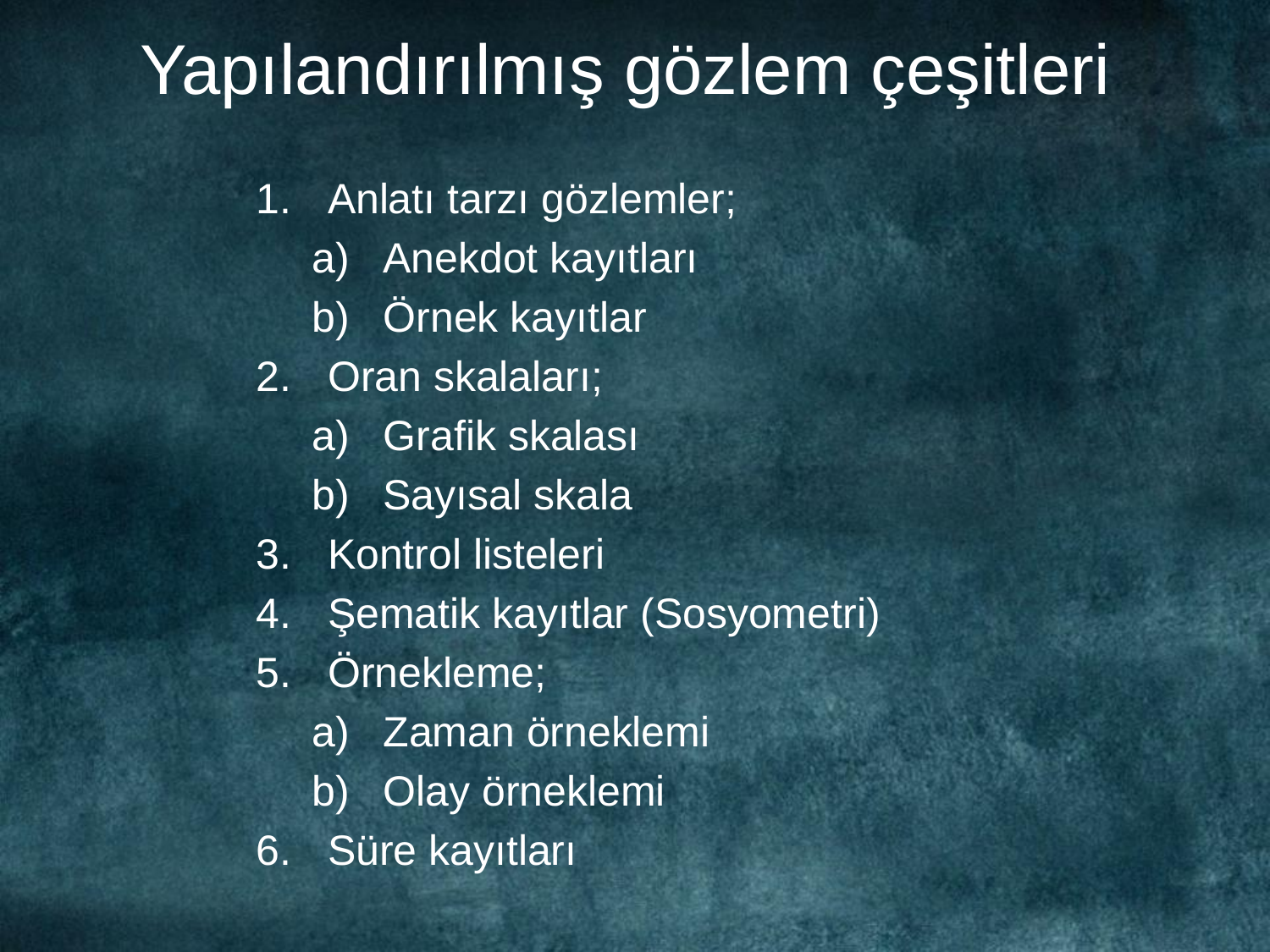

# Yapılandırılmış gözlem çeşitleri
Anlatı tarzı gözlemler;
Anekdot kayıtları
Örnek kayıtlar
Oran skalaları;
Grafik skalası
Sayısal skala
Kontrol listeleri
Şematik kayıtlar (Sosyometri)
Örnekleme;
Zaman örneklemi
Olay örneklemi
Süre kayıtları